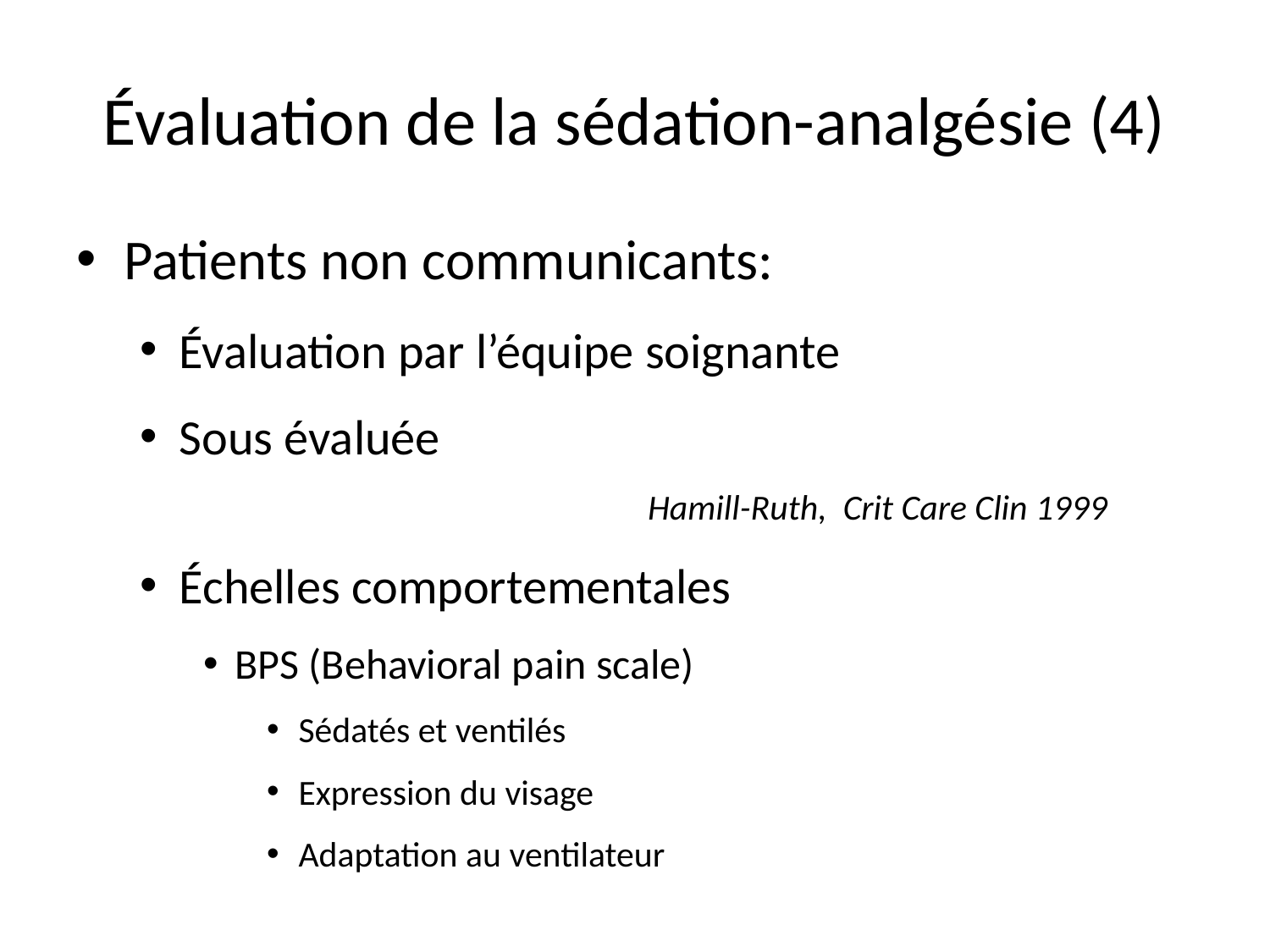

# Évaluation de la sédation-analgésie (4)
Patients non communicants:
Évaluation par l’équipe soignante
Sous évaluée
			Hamill-Ruth,  Crit Care Clin 1999
Échelles comportementales
BPS (Behavioral pain scale)
Sédatés et ventilés
Expression du visage
Adaptation au ventilateur